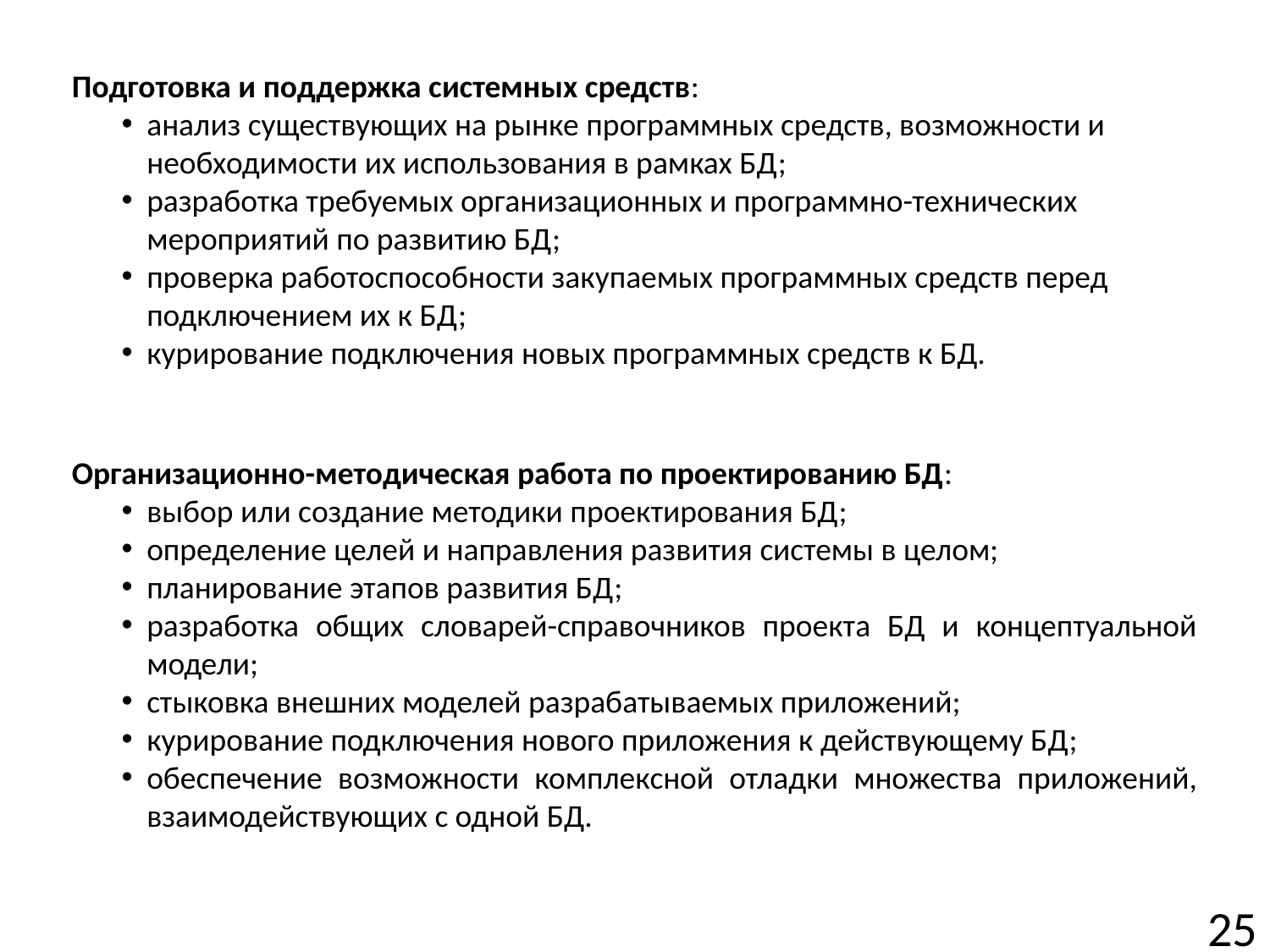

Подготовка и поддержка системных средств:
анализ существующих на рынке программных средств, возможности и необходимости их использования в рамках БД;
разработка требуемых организационных и программно-технических мероприятий по развитию БД;
проверка работоспособности закупаемых программных средств перед подключением их к БД;
курирование подключения новых программных средств к БД.
Организационно-методическая работа по проектированию БД:
выбор или создание методики проектирования БД;
определение целей и направления развития системы в целом;
планирование этапов развития БД;
разработка общих словарей-справочников проекта БД и концептуальной модели;
стыковка внешних моделей разрабатываемых приложений;
курирование подключения нового приложения к действующему БД;
обеспечение возможности комплексной отладки множества приложений, взаимодействующих с одной БД.
25